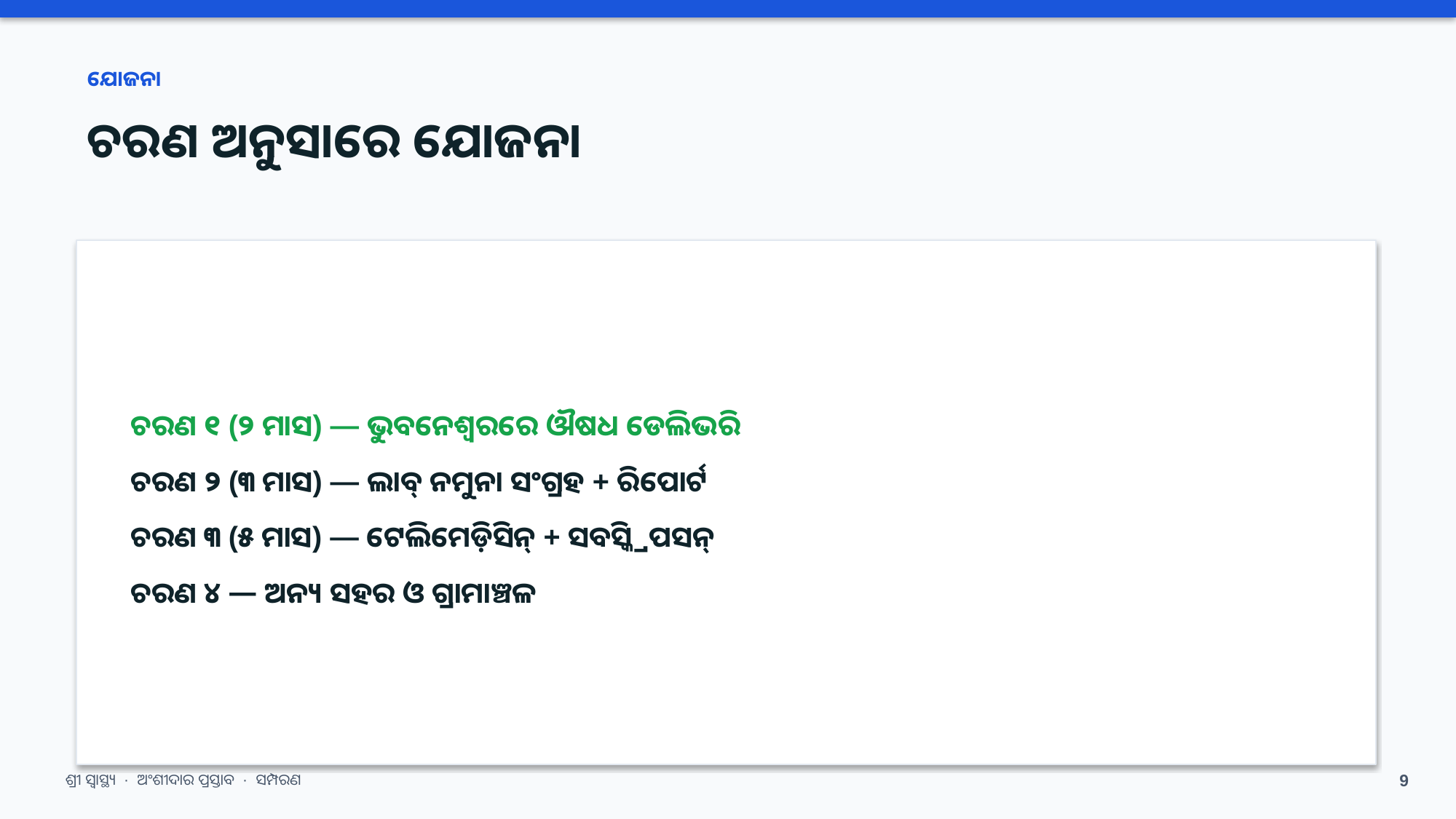

ଯୋଜନା
ଚରଣ ଅନୁସାରେ ଯୋଜନା

ଚରଣ ୧ (୨ ମାସ) — ଭୁବନେଶ୍ୱରରେ ଔଷଧ ଡେଲିଭରି
ଚରଣ ୨ (୩ ମାସ) — ଲାବ୍ ନମୁନା ସଂଗ୍ରହ + ରିପୋର୍ଟ
ଚରଣ ୩ (୫ ମାସ) — ଟେଲିମେଡ଼ିସିନ୍ + ସବସ୍କ୍ରିପସନ୍
ଚରଣ ୪ — ଅନ୍ୟ ସହର ଓ ଗ୍ରାମାଞ୍ଚଳ
ଶ୍ରୀ ସ୍ୱାସ୍ଥ୍ୟ  ·  ଅଂଶୀଦାର ପ୍ରସ୍ତାବ  ·  ସମ୍ପରଣ
9